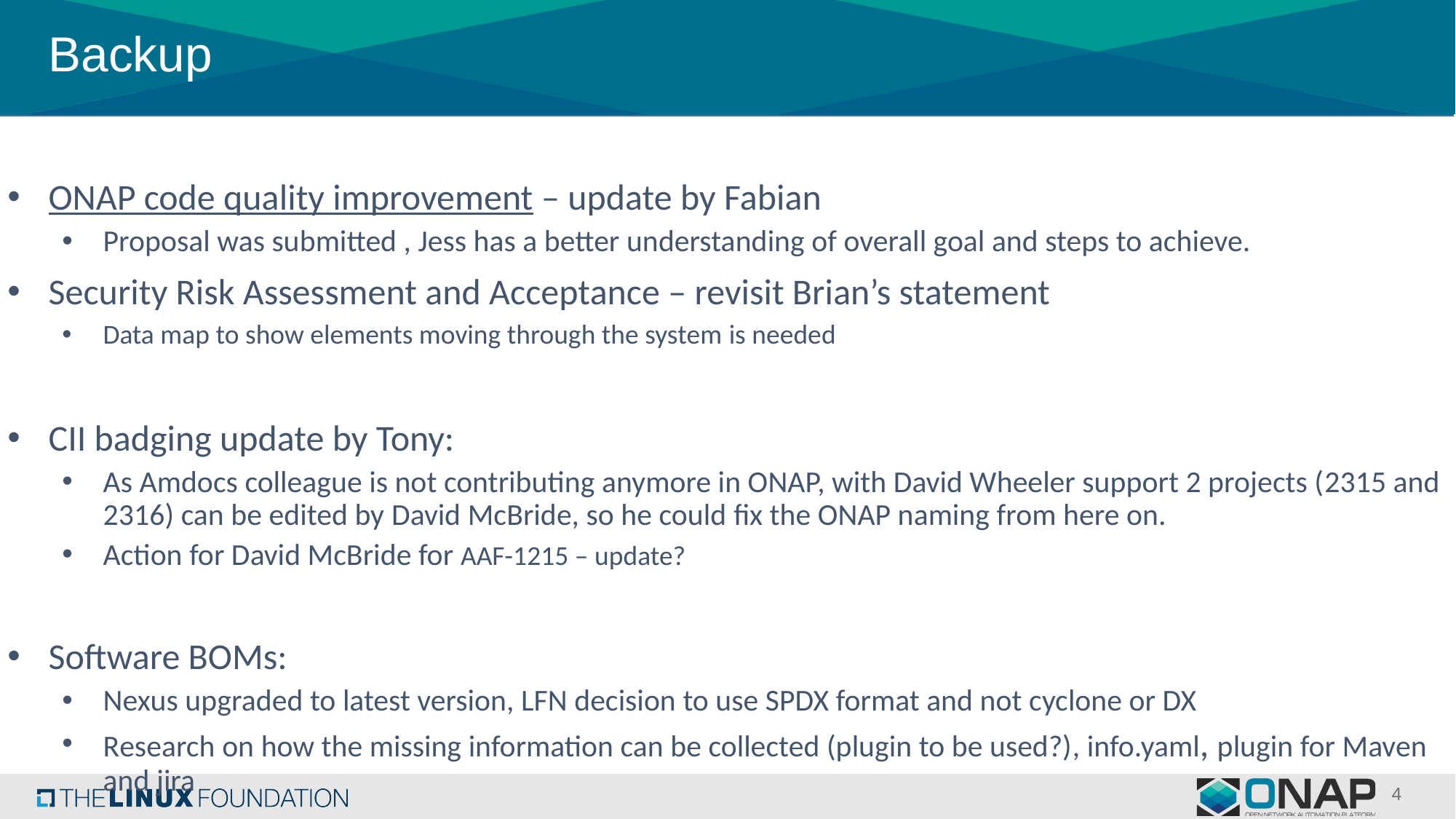

# Backup

ONAP code quality improvement – update by Fabian
Proposal was submitted , Jess has a better understanding of overall goal and steps to achieve.
Security Risk Assessment and Acceptance – revisit Brian’s statement
Data map to show elements moving through the system is needed

CII badging update by Tony:
As Amdocs colleague is not contributing anymore in ONAP, with David Wheeler support 2 projects (2315 and 2316) can be edited by David McBride, so he could fix the ONAP naming from here on.
Action for David McBride for AAF-1215 – update?

Software BOMs:
Nexus upgraded to latest version, LFN decision to use SPDX format and not cyclone or DX
Research on how the missing information can be collected (plugin to be used?), info.yaml, plugin for Maven and jira

4